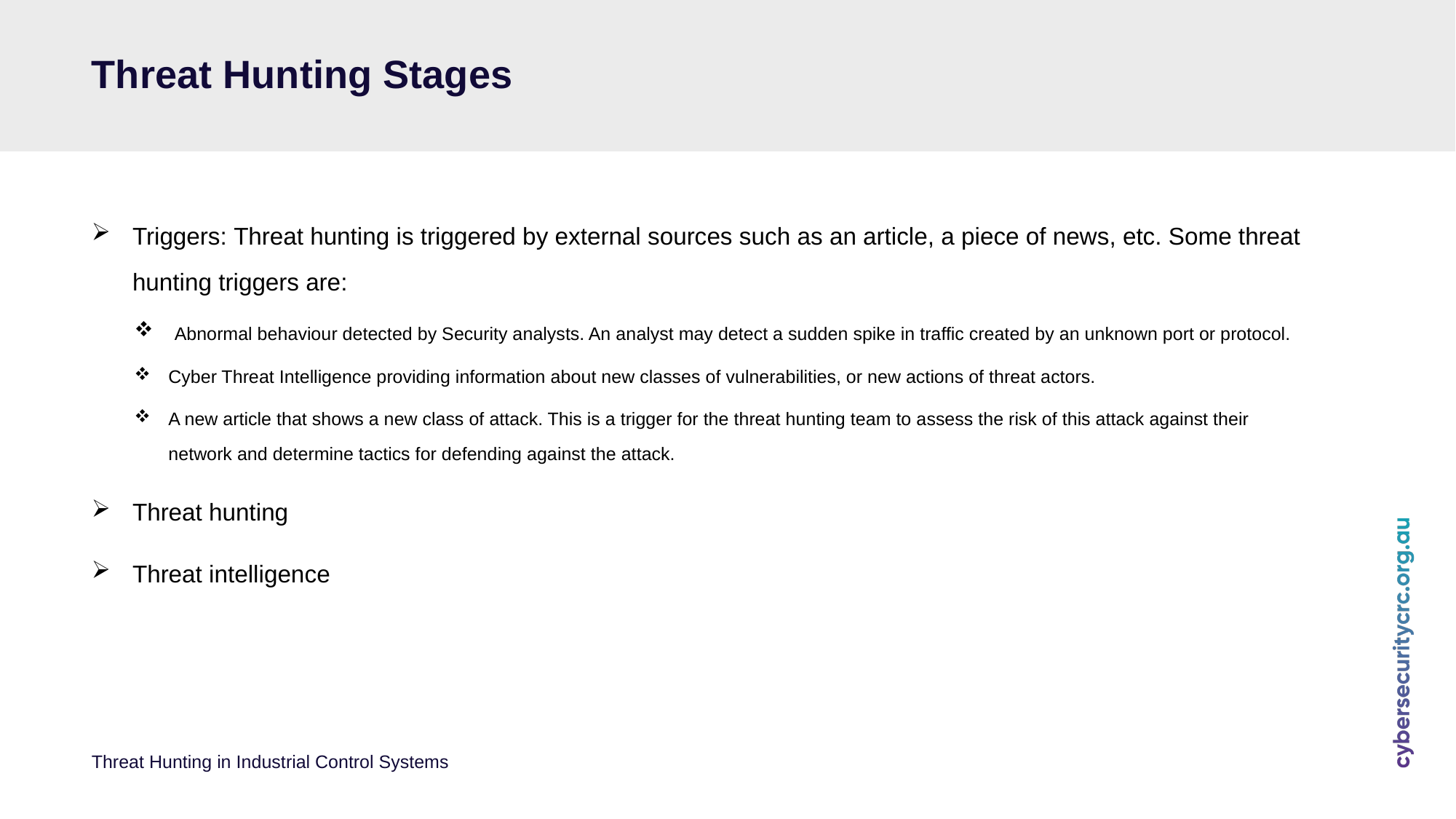

# Threat Hunting Stages
Triggers: Threat hunting is triggered by external sources such as an article, a piece of news, etc. Some threat hunting triggers are:
 Abnormal behaviour detected by Security analysts. An analyst may detect a sudden spike in traffic created by an unknown port or protocol.
Cyber Threat Intelligence providing information about new classes of vulnerabilities, or new actions of threat actors.
A new article that shows a new class of attack. This is a trigger for the threat hunting team to assess the risk of this attack against their network and determine tactics for defending against the attack.
Threat hunting
Threat intelligence
Threat Hunting in Industrial Control Systems